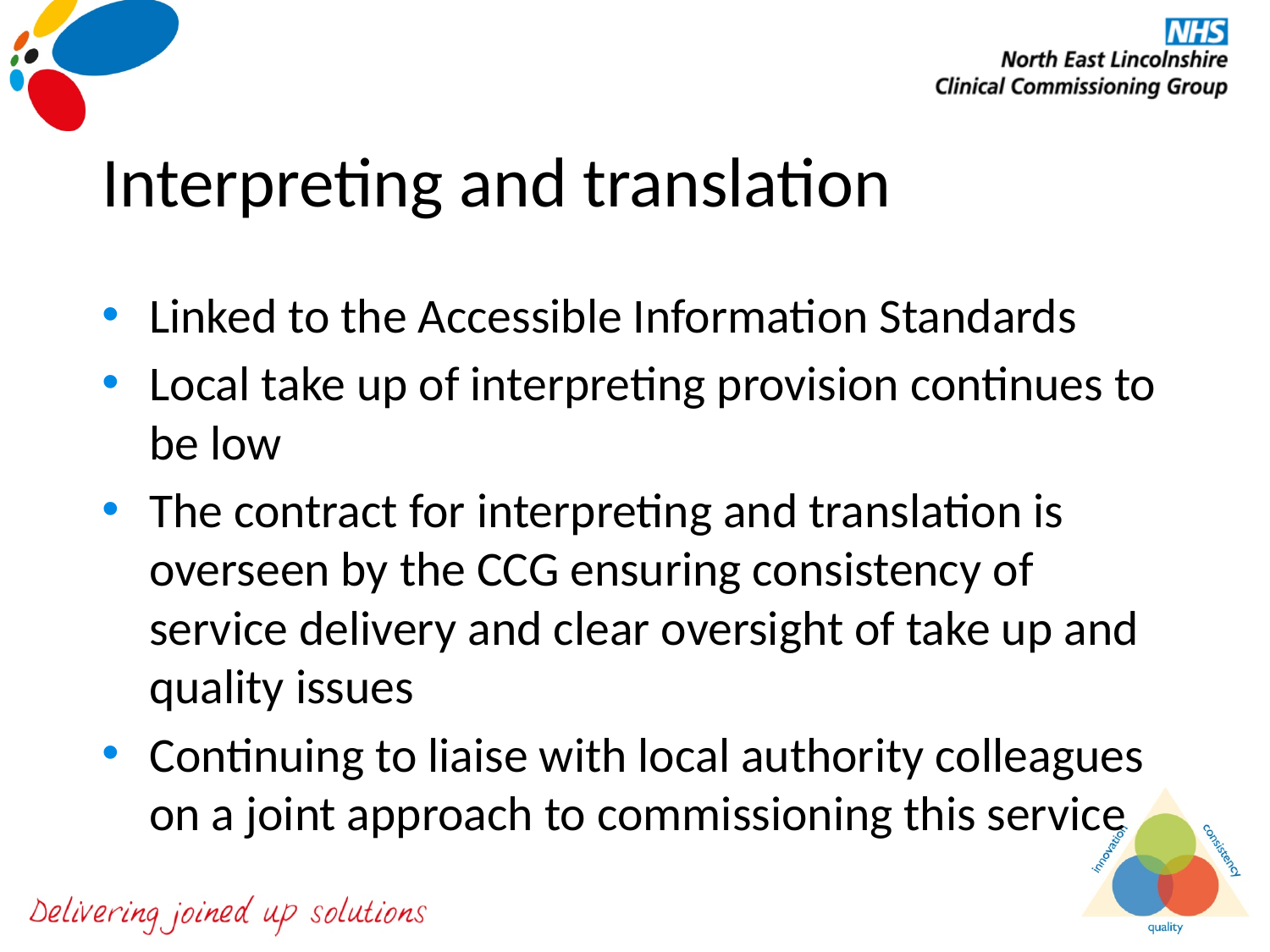

# Interpreting and translation
Linked to the Accessible Information Standards
Local take up of interpreting provision continues to be low
The contract for interpreting and translation is overseen by the CCG ensuring consistency of service delivery and clear oversight of take up and quality issues
Continuing to liaise with local authority colleagues on a joint approach to commissioning this service